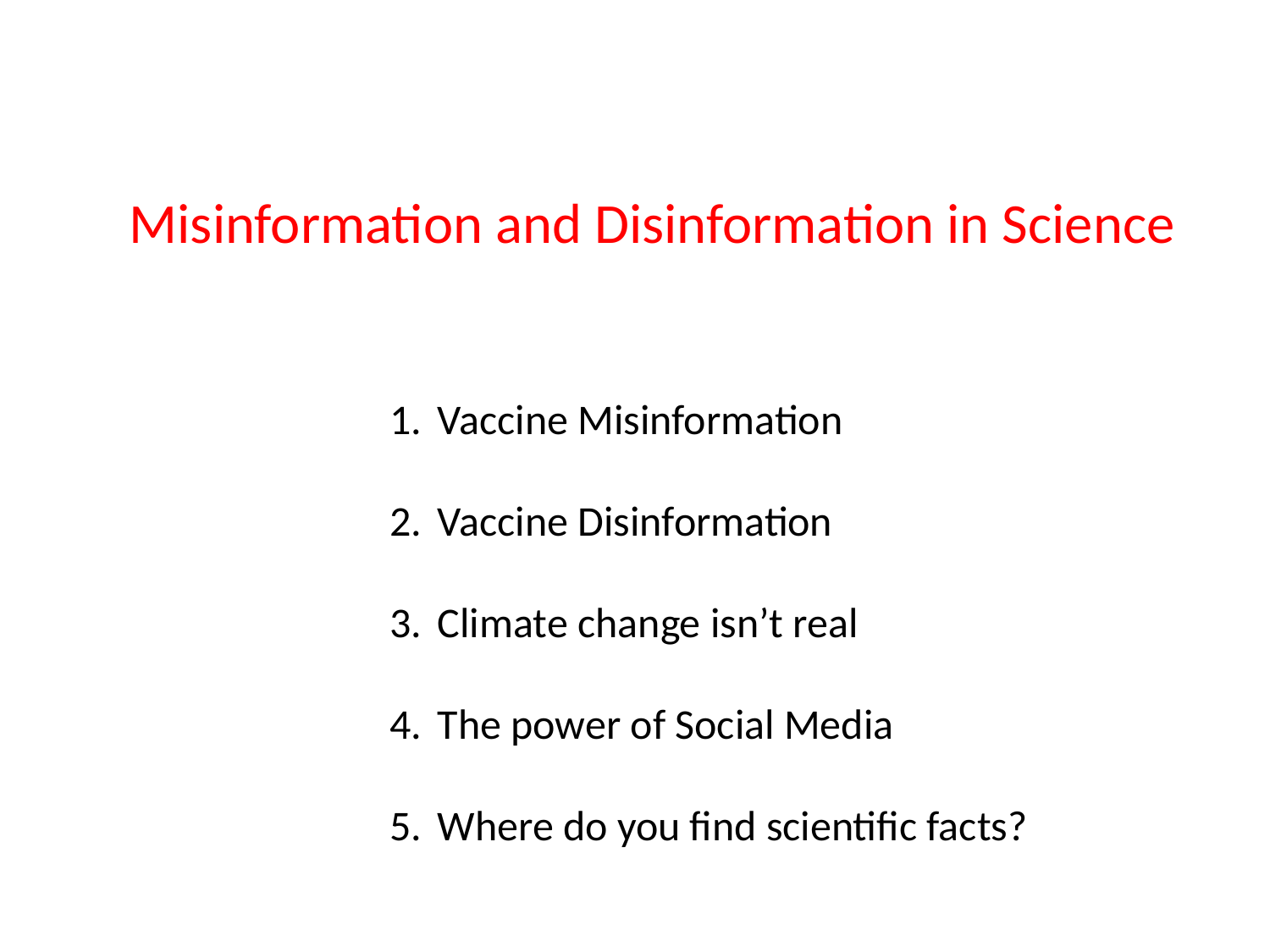

Misinformation and Disinformation in Science
Vaccine Misinformation

Vaccine Disinformation

Climate change isn’t real

The power of Social Media

Where do you find scientific facts?